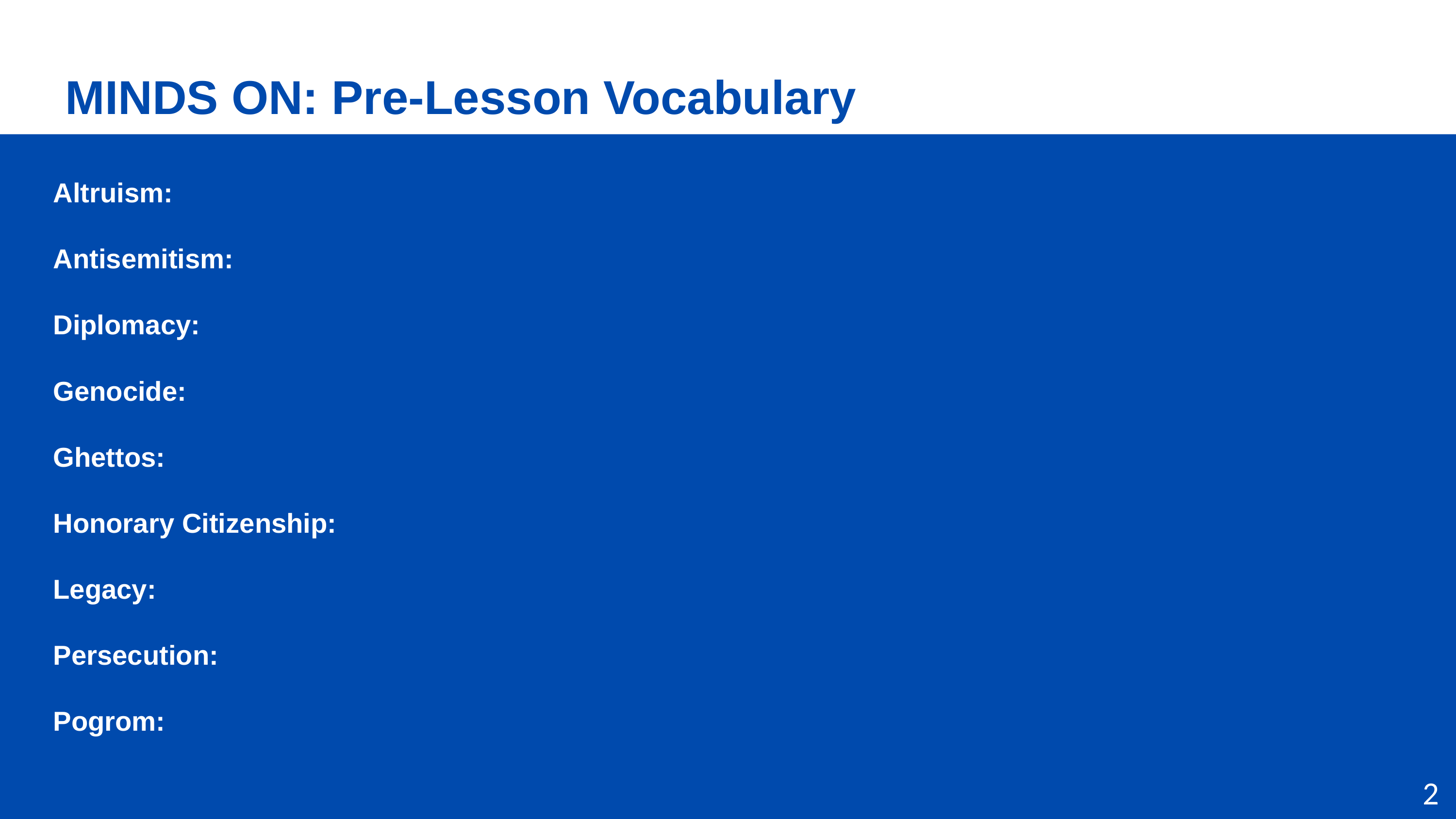

MINDS ON: Pre-Lesson Vocabulary

Altruism:
Antisemitism:
Diplomacy:
Genocide:
Ghettos:
Honorary Citizenship:
Legacy:
Persecution:
Pogrom:
2